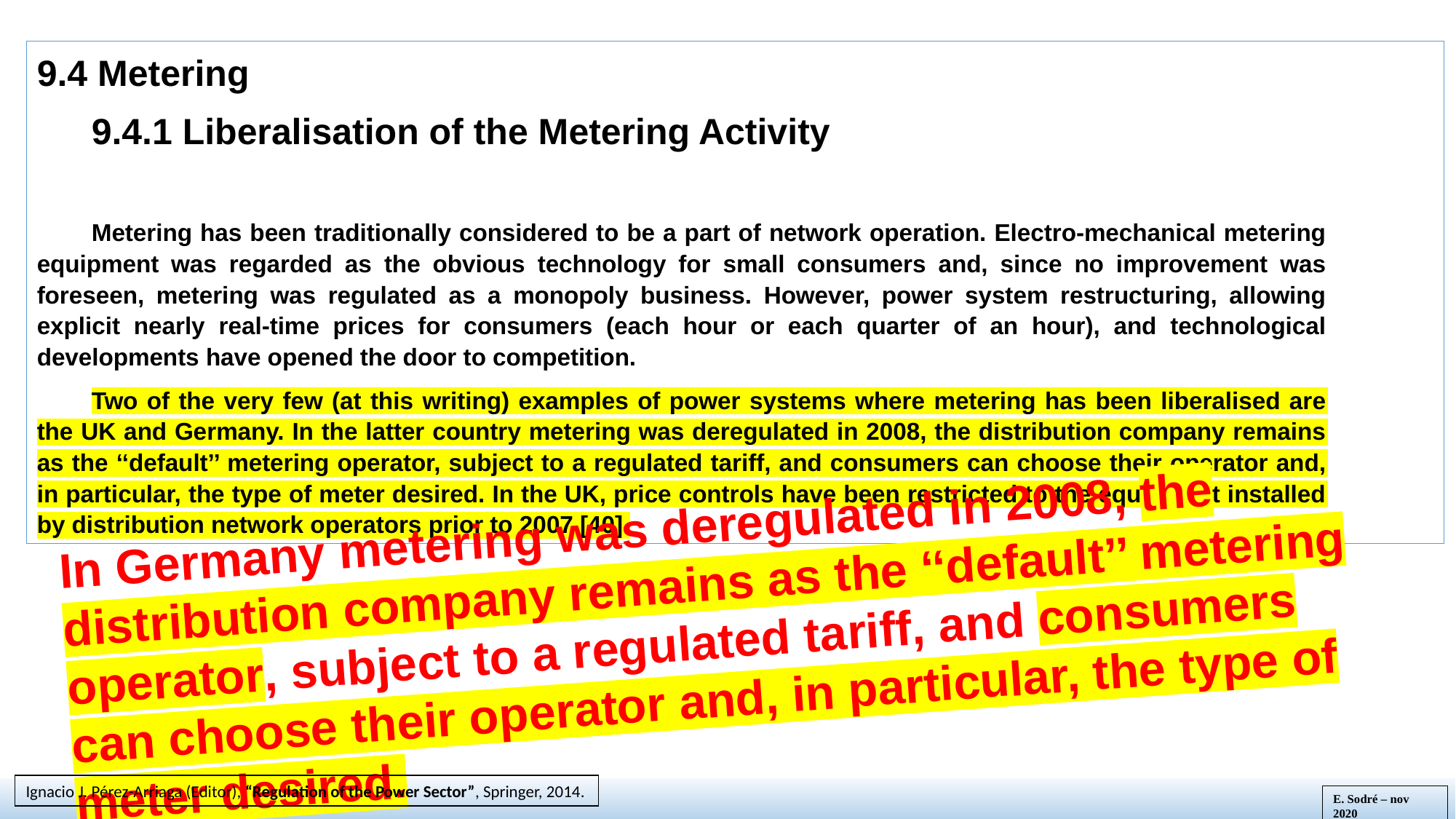

9.4 Metering
9.4.1 Liberalisation of the Metering Activity

Metering has been traditionally considered to be a part of network operation. Electro-mechanical metering equipment was regarded as the obvious technology for small consumers and, since no improvement was foreseen, metering was regulated as a monopoly business. However, power system restructuring, allowing explicit nearly real-time prices for consumers (each hour or each quarter of an hour), and technological developments have opened the door to competition.
Two of the very few (at this writing) examples of power systems where metering has been liberalised are the UK and Germany. In the latter country metering was deregulated in 2008, the distribution company remains as the ‘‘default’’ metering operator, subject to a regulated tariff, and consumers can choose their operator and, in particular, the type of meter desired. In the UK, price controls have been restricted to the equipment installed by distribution network operators prior to 2007 [40].
In Germany metering was deregulated in 2008, the distribution company remains as the ‘‘default’’ metering operator, subject to a regulated tariff, and consumers can choose their operator and, in particular, the type of meter desired.
Ignacio J. Pérez-Arriaga (Editor), “Regulation of the Power Sector”, Springer, 2014.